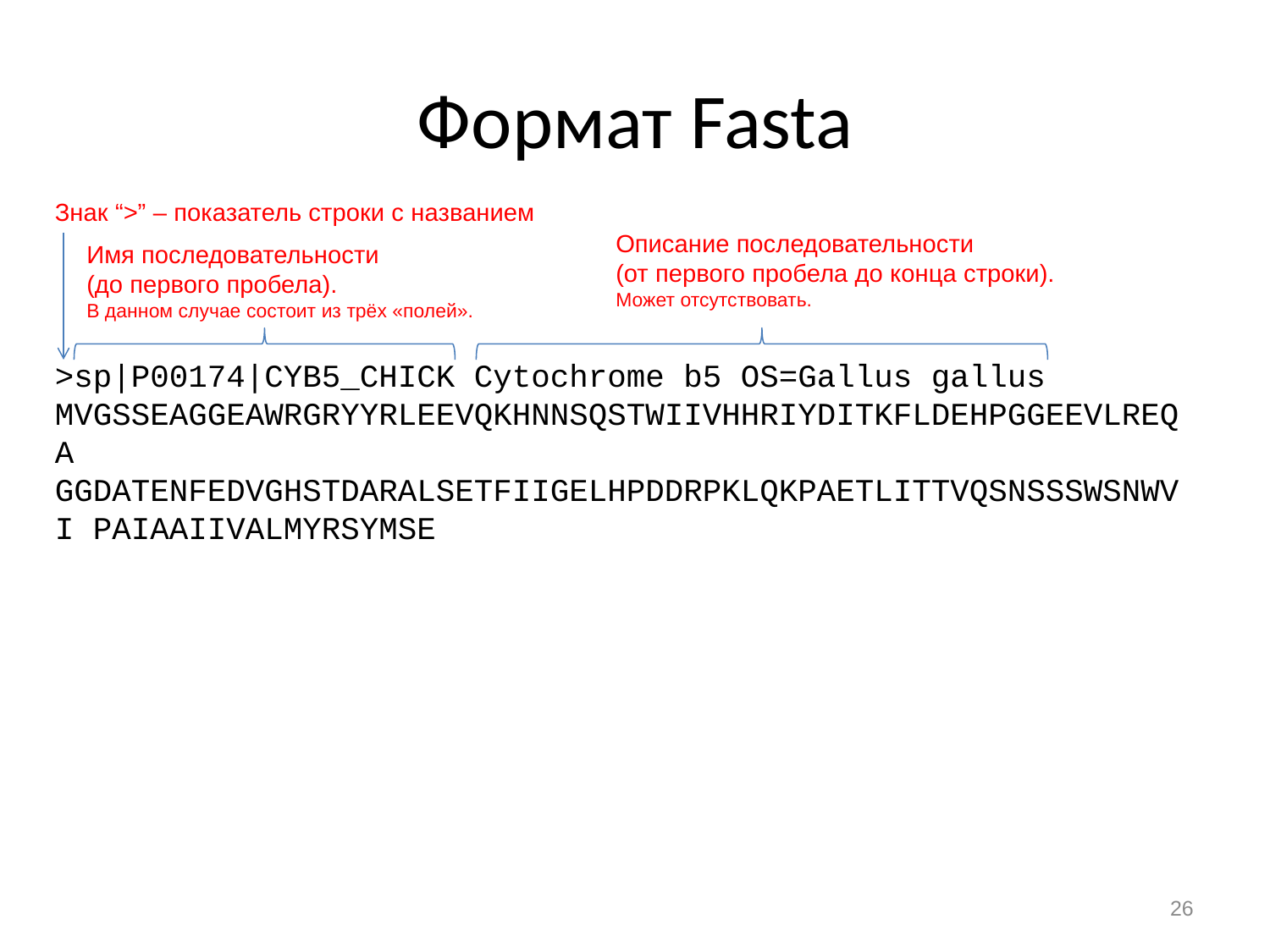

# Формат Fasta

Знак “>” – показатель строки с названием
Описание последовательности
(от первого пробела до конца строки).
Может отсутствовать.
Имя последовательности
(до первого пробела).
В данном случае состоит из трёх «полей».
>sp|P00174|CYB5_CHICK Cytochrome b5 OS=Gallus gallus MVGSSEAGGEAWRGRYYRLEEVQKHNNSQSTWIIVHHRIYDITKFLDEHPGGEEVLREQA GGDATENFEDVGHSTDARALSETFIIGELHPDDRPKLQKPAETLITTVQSNSSSWSNWVI PAIAAIIVALMYRSYMSE
26